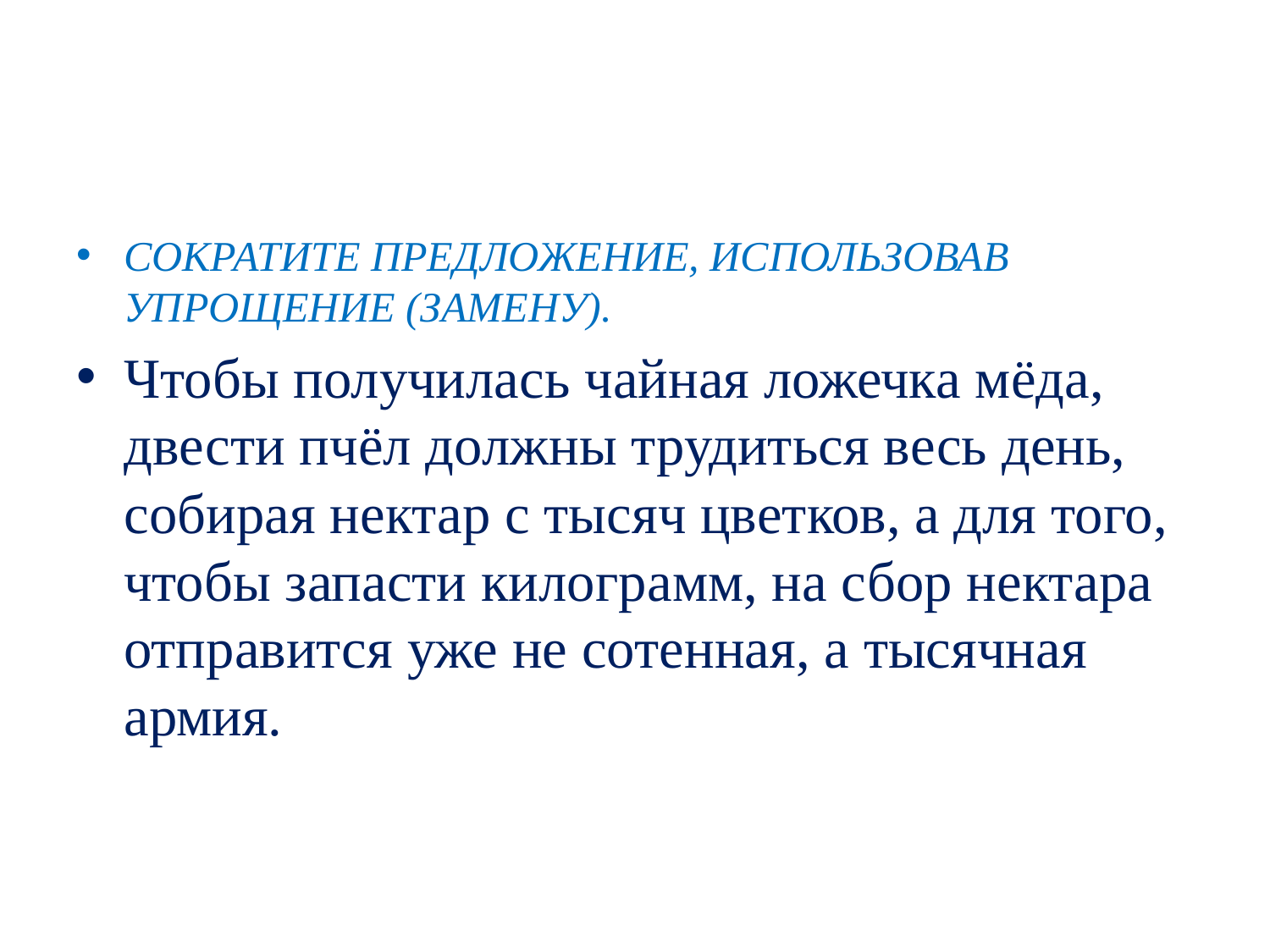

#
СОКРАТИТЕ ПРЕДЛОЖЕНИЕ, ИСПОЛЬЗОВАВ УПРОЩЕНИЕ (ЗАМЕНУ).
Чтобы получилась чайная ложечка мёда, двести пчёл должны трудиться весь день, собирая нектар с тысяч цветков, а для того, чтобы запасти килограмм, на сбор нектара отправится уже не сотенная, а тысячная армия.